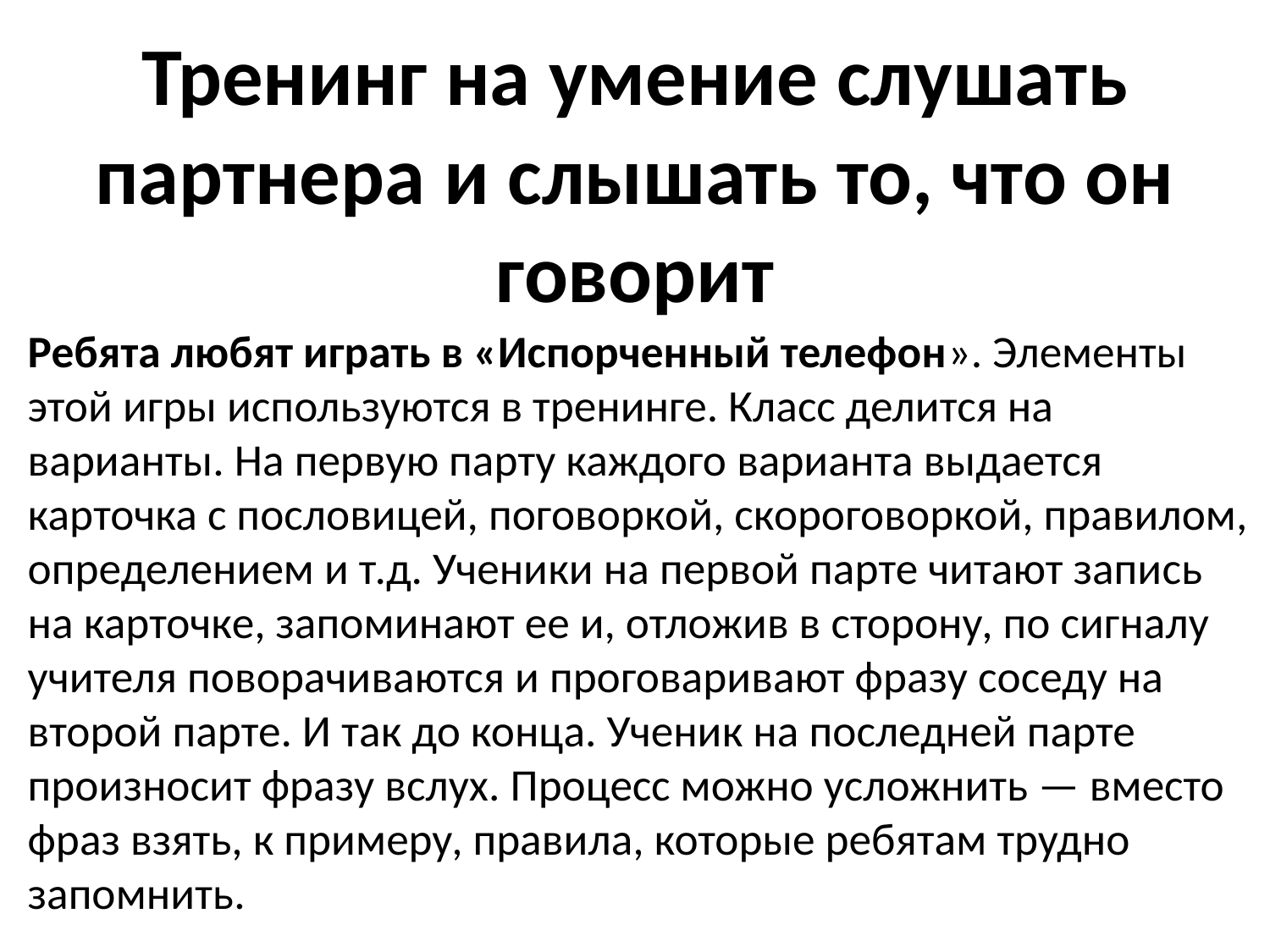

# Тренинг на умение слушать партнера и слышать то, что он говорит
Ребята любят играть в «Испорченный телефон». Элементы этой игры используются в тренинге. Класс делится на варианты. На первую парту каждого варианта выдается карточка с пословицей, поговоркой, скороговоркой, правилом, определением и т.д. Ученики на первой парте читают запись на карточке, запоминают ее и, отложив в сторону, по сигналу учителя поворачиваются и проговаривают фразу соседу на второй парте. И так до конца. Ученик на последней парте произносит фразу вслух. Процесс можно усложнить — вместо фраз взять, к примеру, правила, которые ребятам трудно запомнить.